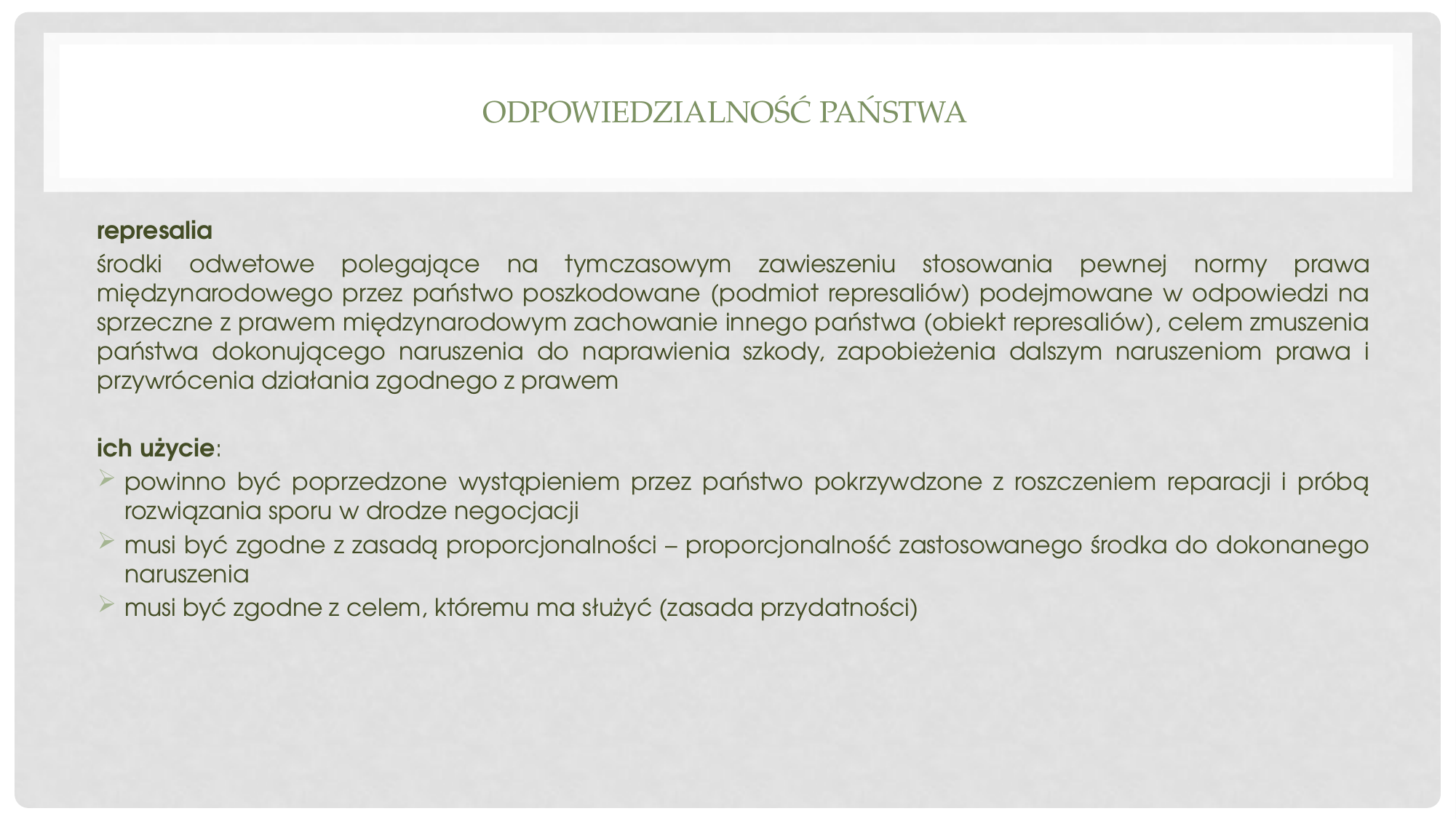

# Odpowiedzialność państwa
represalia
środki odwetowe polegające na tymczasowym zawieszeniu stosowania pewnej normy prawa międzynarodowego przez państwo poszkodowane (podmiot represaliów) podejmowane w odpowiedzi na sprzeczne z prawem międzynarodowym zachowanie innego państwa (obiekt represaliów), celem zmuszenia państwa dokonującego naruszenia do naprawienia szkody, zapobieżenia dalszym naruszeniom prawa i przywrócenia działania zgodnego z prawem

ich użycie:
powinno być poprzedzone wystąpieniem przez państwo pokrzywdzone z roszczeniem reparacji i próbą rozwiązania sporu w drodze negocjacji
musi być zgodne z zasadą proporcjonalności – proporcjonalność zastosowanego środka do dokonanego naruszenia
musi być zgodne z celem, któremu ma służyć (zasada przydatności)